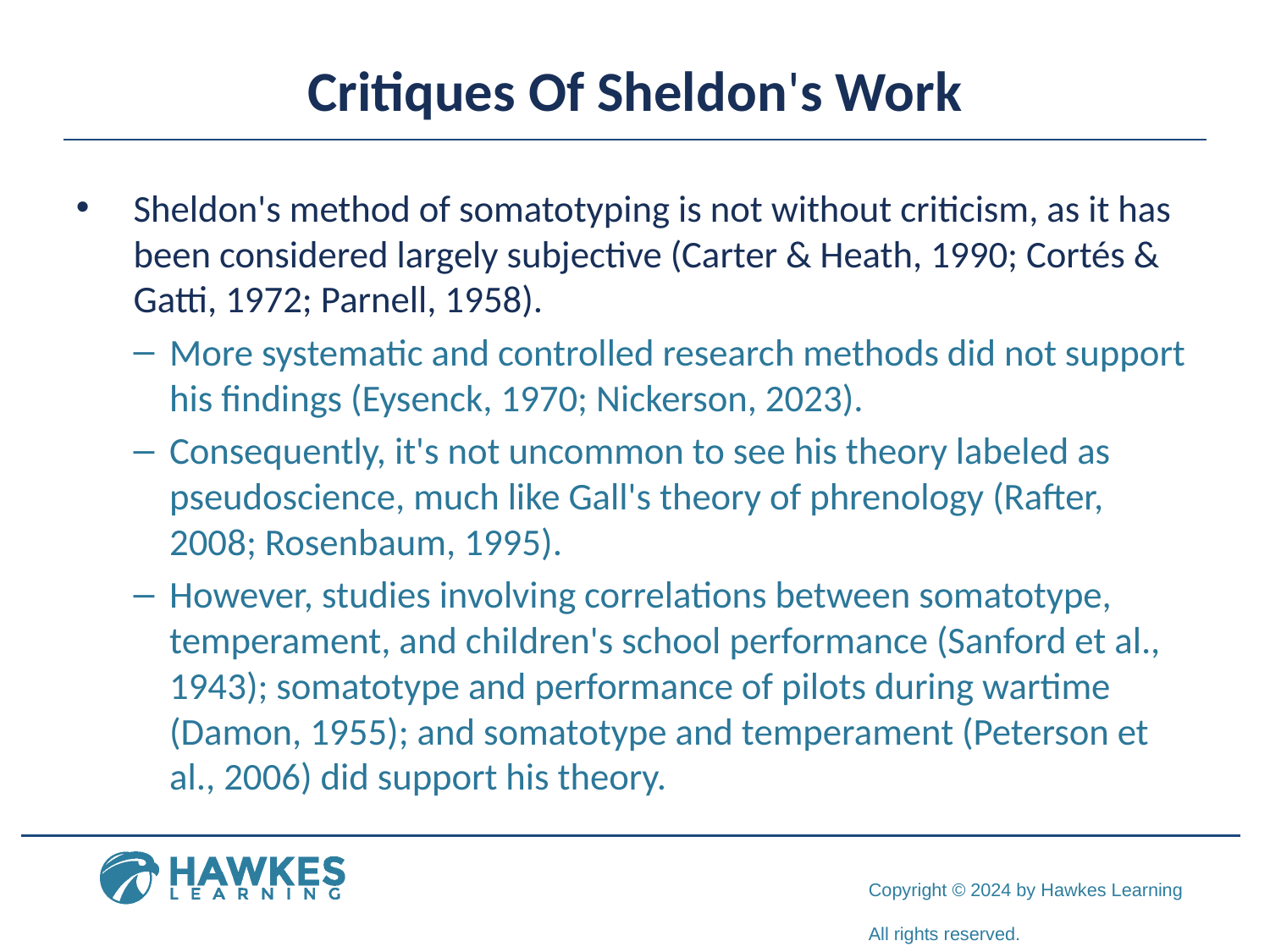

# Critiques Of Sheldon's Work
Sheldon's method of somatotyping is not without criticism, as it has been considered largely subjective (Carter & Heath, 1990; Cortés & Gatti, 1972; Parnell, 1958).
More systematic and controlled research methods did not support his findings (Eysenck, 1970; Nickerson, 2023).
Consequently, it's not uncommon to see his theory labeled as pseudoscience, much like Gall's theory of phrenology (Rafter, 2008; Rosenbaum, 1995).
However, studies involving correlations between somatotype, temperament, and children's school performance (Sanford et al., 1943); somatotype and performance of pilots during wartime (Damon, 1955); and somatotype and temperament (Peterson et al., 2006) did support his theory.